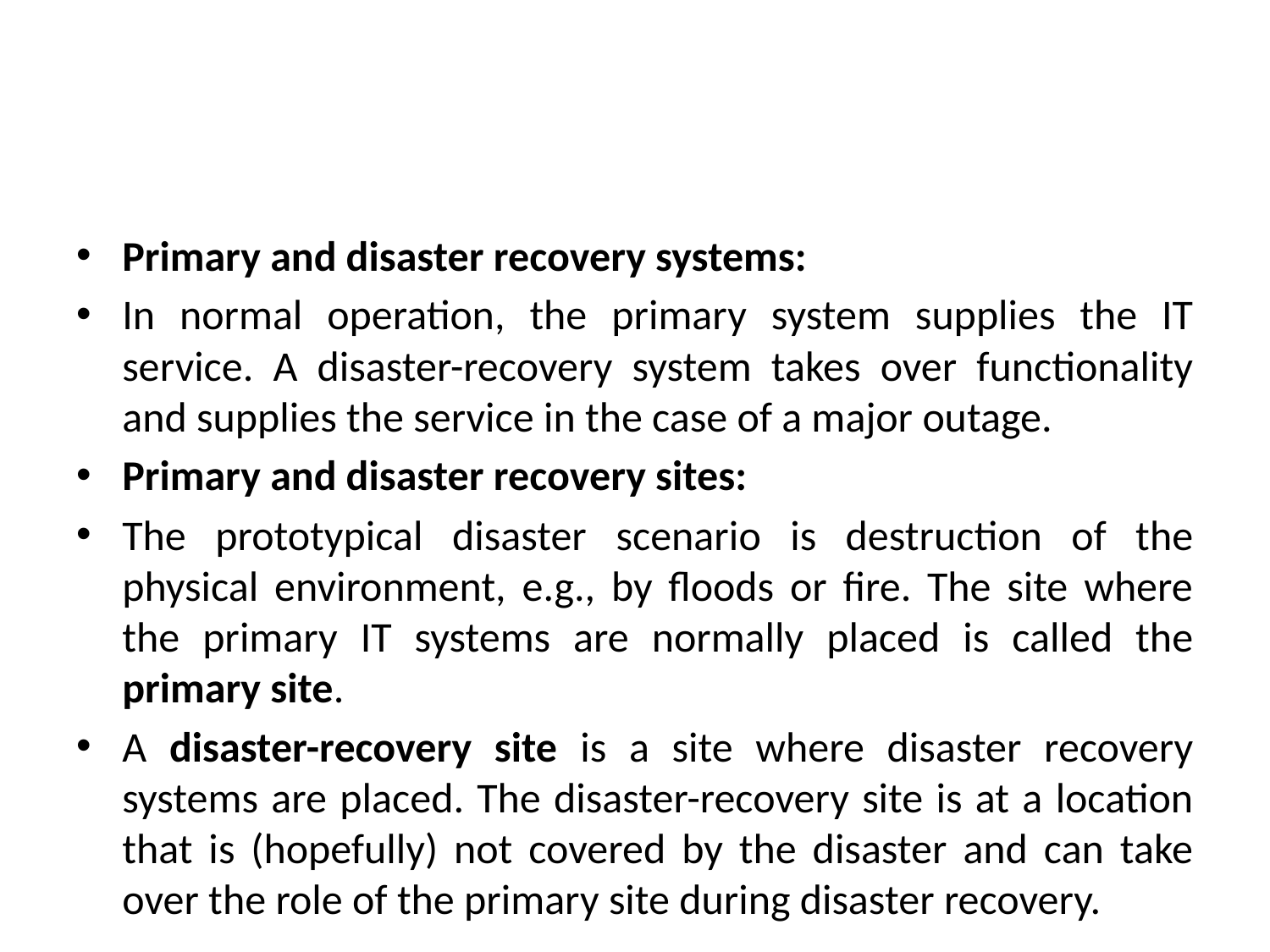

#
Primary and disaster recovery systems:
In normal operation, the primary system supplies the IT service. A disaster-recovery system takes over functionality and supplies the service in the case of a major outage.
Primary and disaster recovery sites:
The prototypical disaster scenario is destruction of the physical environment, e.g., by floods or fire. The site where the primary IT systems are normally placed is called the primary site.
A disaster-recovery site is a site where disaster recovery systems are placed. The disaster-recovery site is at a location that is (hopefully) not covered by the disaster and can take over the role of the primary site during disaster recovery.